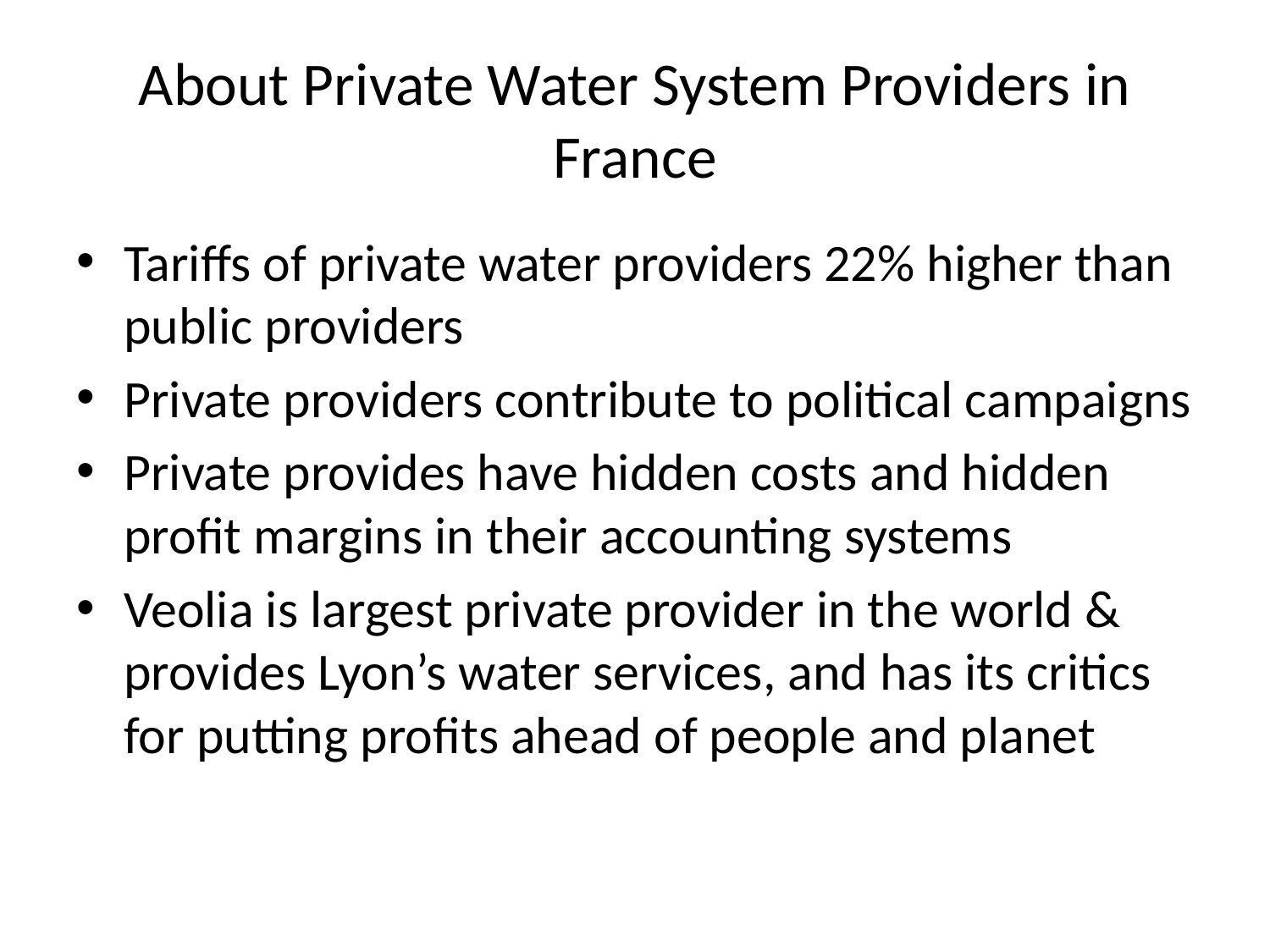

# About Private Water System Providers in France
Tariffs of private water providers 22% higher than public providers
Private providers contribute to political campaigns
Private provides have hidden costs and hidden profit margins in their accounting systems
Veolia is largest private provider in the world & provides Lyon’s water services, and has its critics for putting profits ahead of people and planet